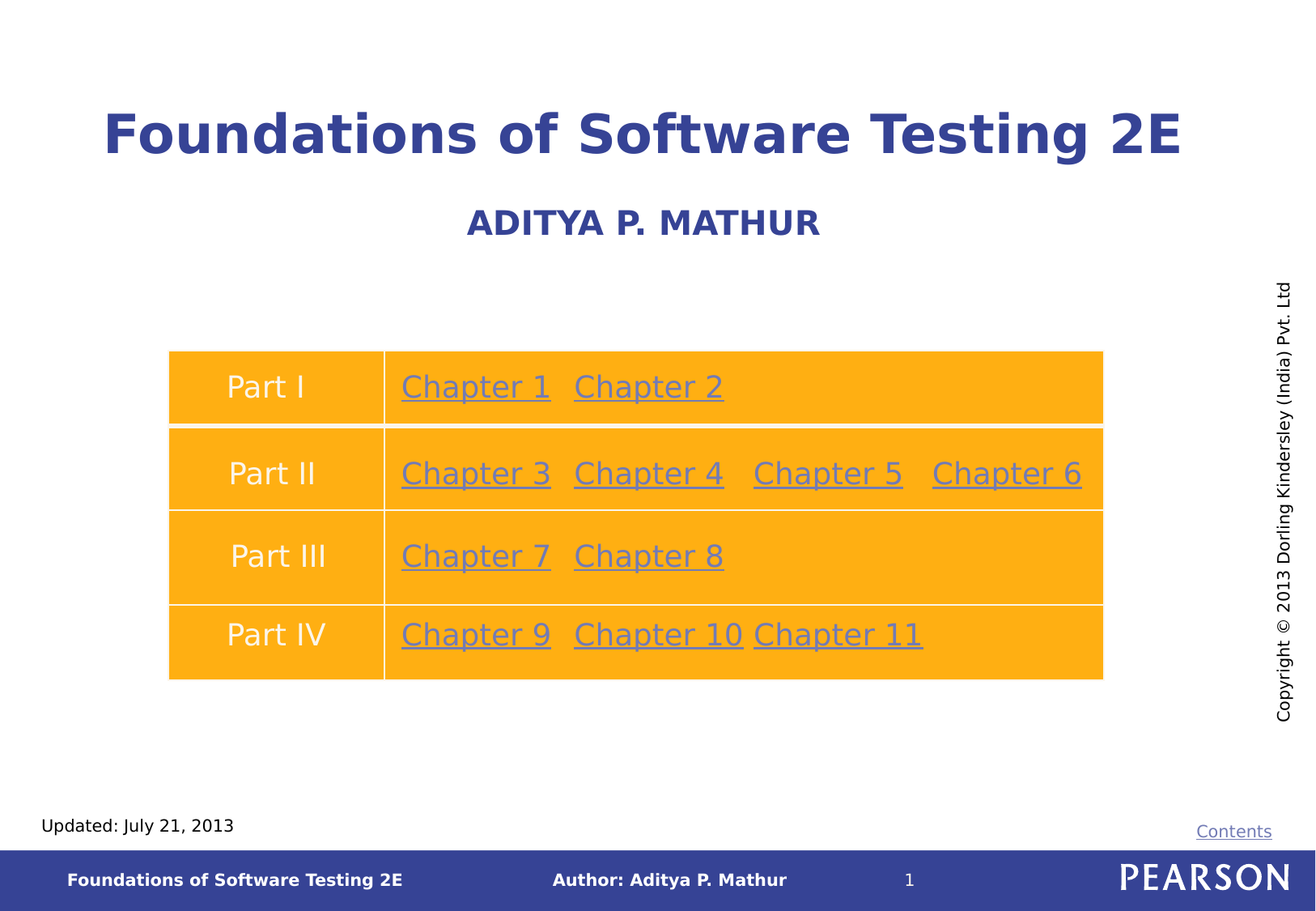

# Foundations of Software Testing 2E ADITYA P. MATHUR
|  |  |
| --- | --- |
|  |  |
|  |  |
|  |  |
Part I
Chapter 1
Chapter 2
Part II
Chapter 3
Chapter 4
Chapter 5
Chapter 6
Part III
Chapter 7
Chapter 8
Part IV
Chapter 9
Chapter 10
Chapter 11
Updated: July 21, 2013